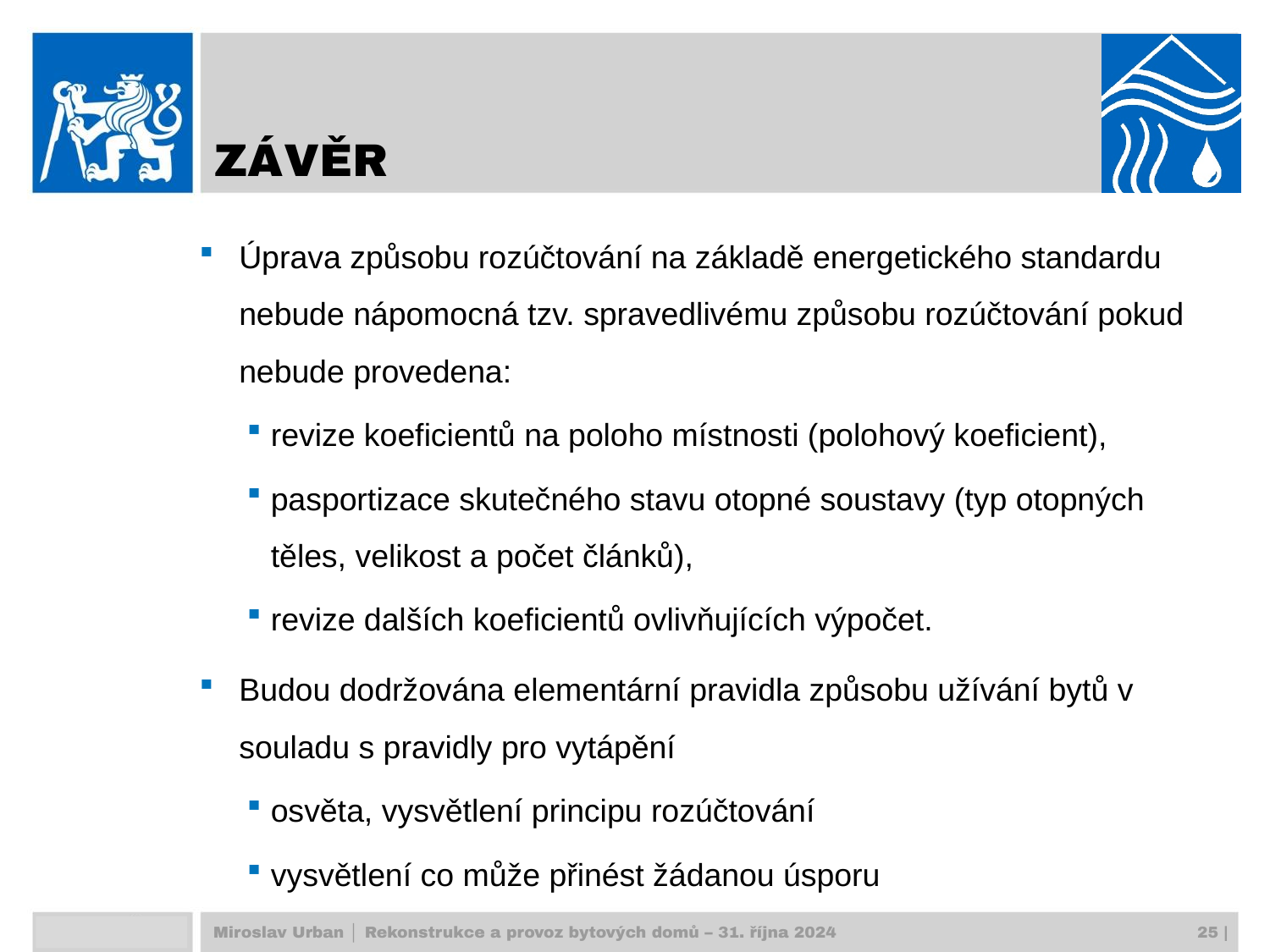

# Závěr
Úprava způsobu rozúčtování na základě energetického standardu nebude nápomocná tzv. spravedlivému způsobu rozúčtování pokud nebude provedena:
revize koeficientů na poloho místnosti (polohový koeficient),
pasportizace skutečného stavu otopné soustavy (typ otopných těles, velikost a počet článků),
revize dalších koeficientů ovlivňujících výpočet.
Budou dodržována elementární pravidla způsobu užívání bytů v souladu s pravidly pro vytápění
osvěta, vysvětlení principu rozúčtování
vysvětlení co může přinést žádanou úsporu